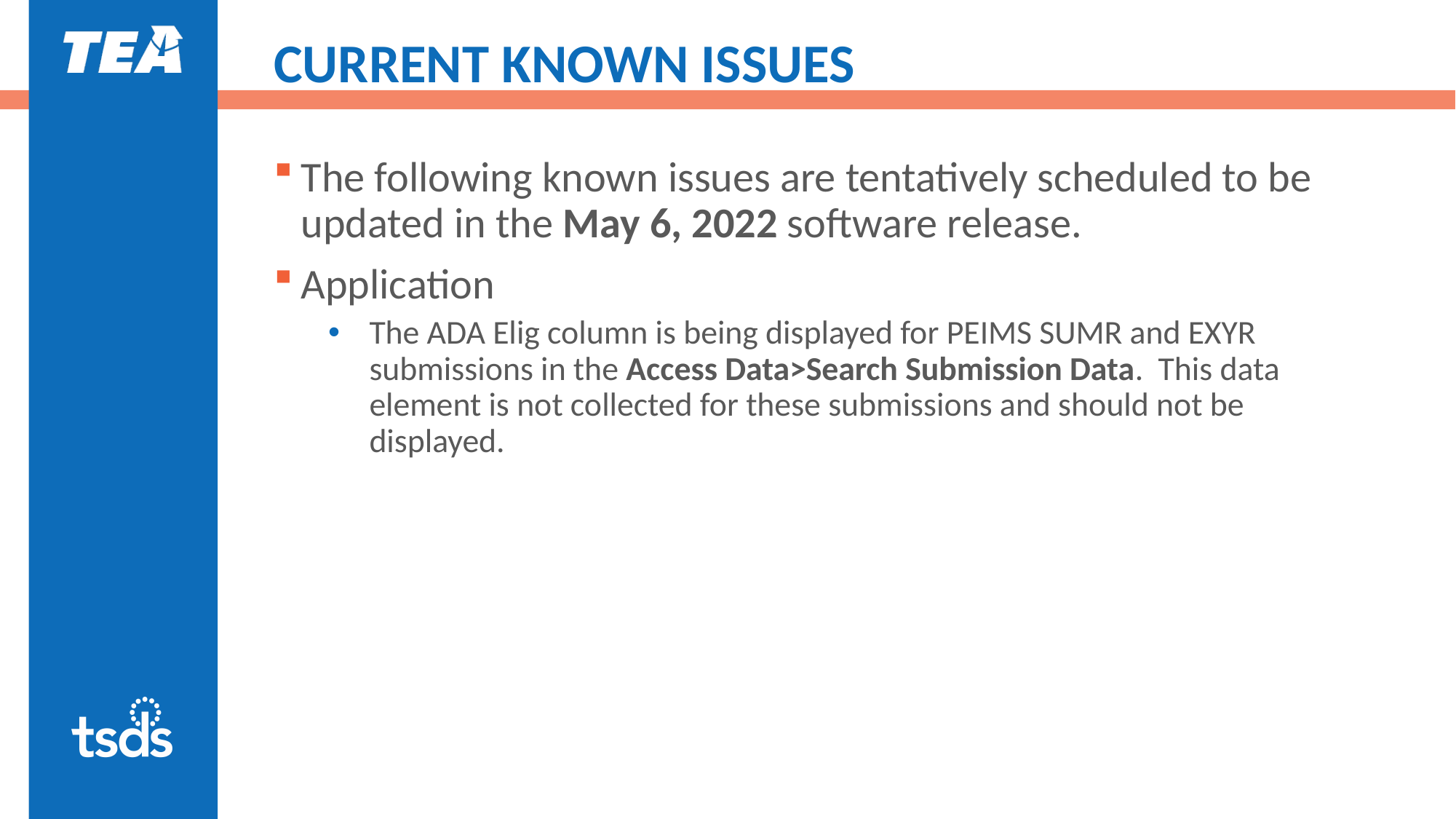

# CURRENT KNOWN ISSUES
The following known issues are tentatively scheduled to be updated in the May 6, 2022 software release.
Application
The ADA Elig column is being displayed for PEIMS SUMR and EXYR submissions in the Access Data>Search Submission Data.  This data element is not collected for these submissions and should not be displayed.